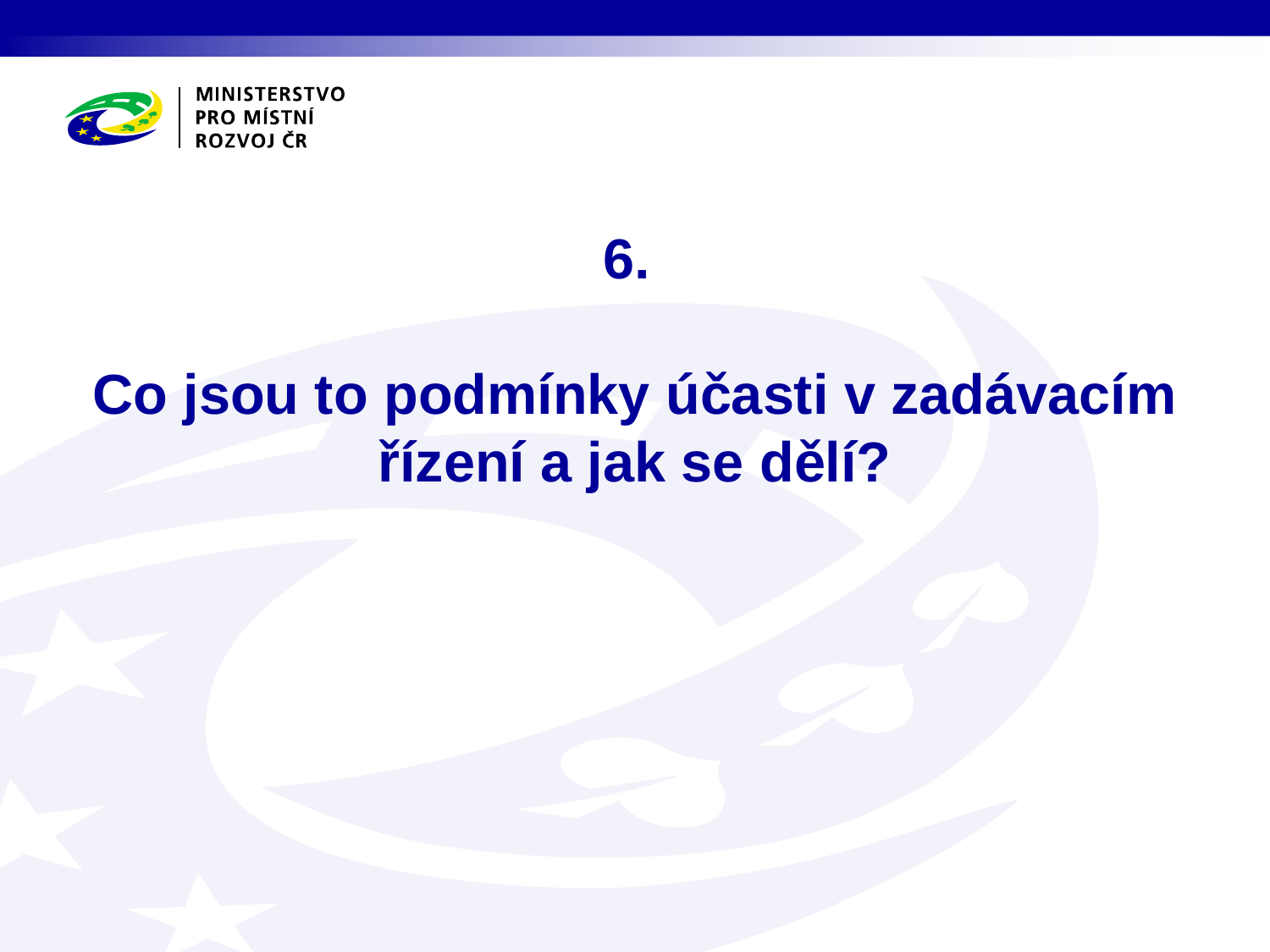

# 6. Co jsou to podmínky účasti v zadávacím řízení a jak se dělí?